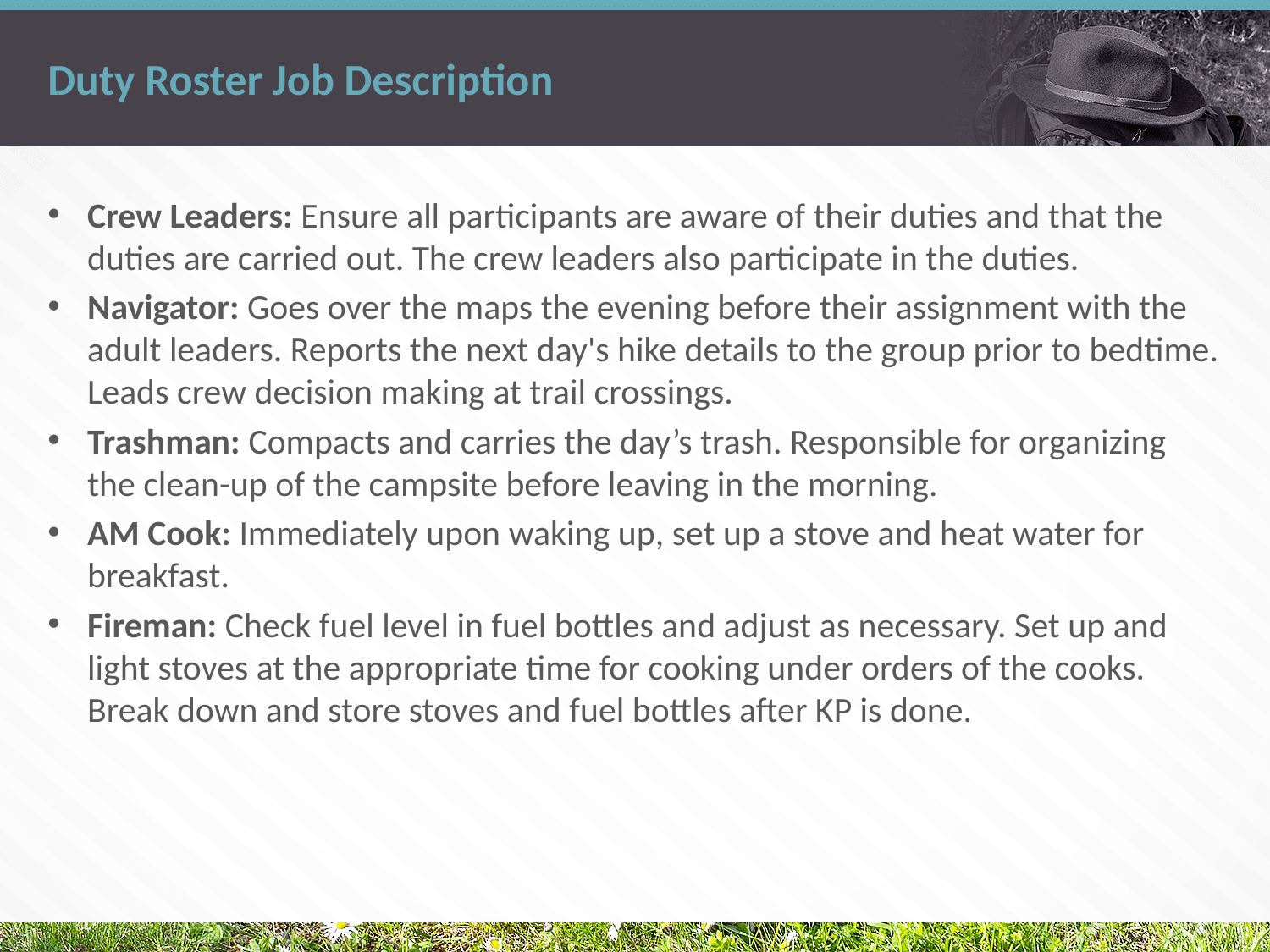

# Duty Roster Job Description
Crew Leaders: Ensure all participants are aware of their duties and that the duties are carried out. The crew leaders also participate in the duties.
Navigator: Goes over the maps the evening before their assignment with the adult leaders. Reports the next day's hike details to the group prior to bedtime. Leads crew decision making at trail crossings.
Trashman: Compacts and carries the day’s trash. Responsible for organizing the clean-up of the campsite before leaving in the morning.
AM Cook: Immediately upon waking up, set up a stove and heat water for breakfast.
Fireman: Check fuel level in fuel bottles and adjust as necessary. Set up and light stoves at the appropriate time for cooking under orders of the cooks. Break down and store stoves and fuel bottles after KP is done.